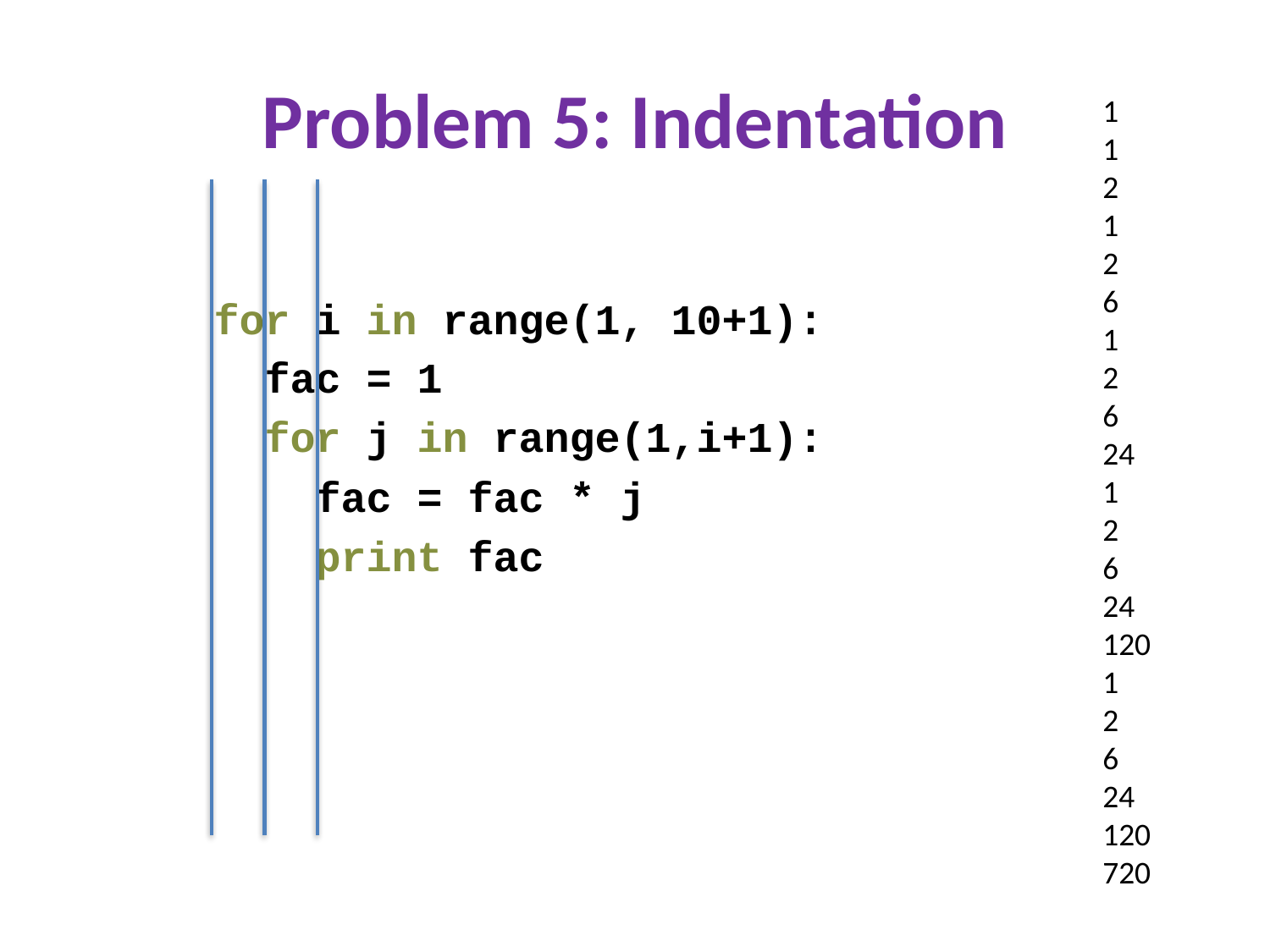

# Problem 5: Indentation
1
1
2
1
2
6
1
2
6
24
1
2
6
24
120
1
2
6
24
120
720
for i in range(1, 10+1):
  fac = 1
  for j in range(1,i+1):
    fac = fac * j
    print fac